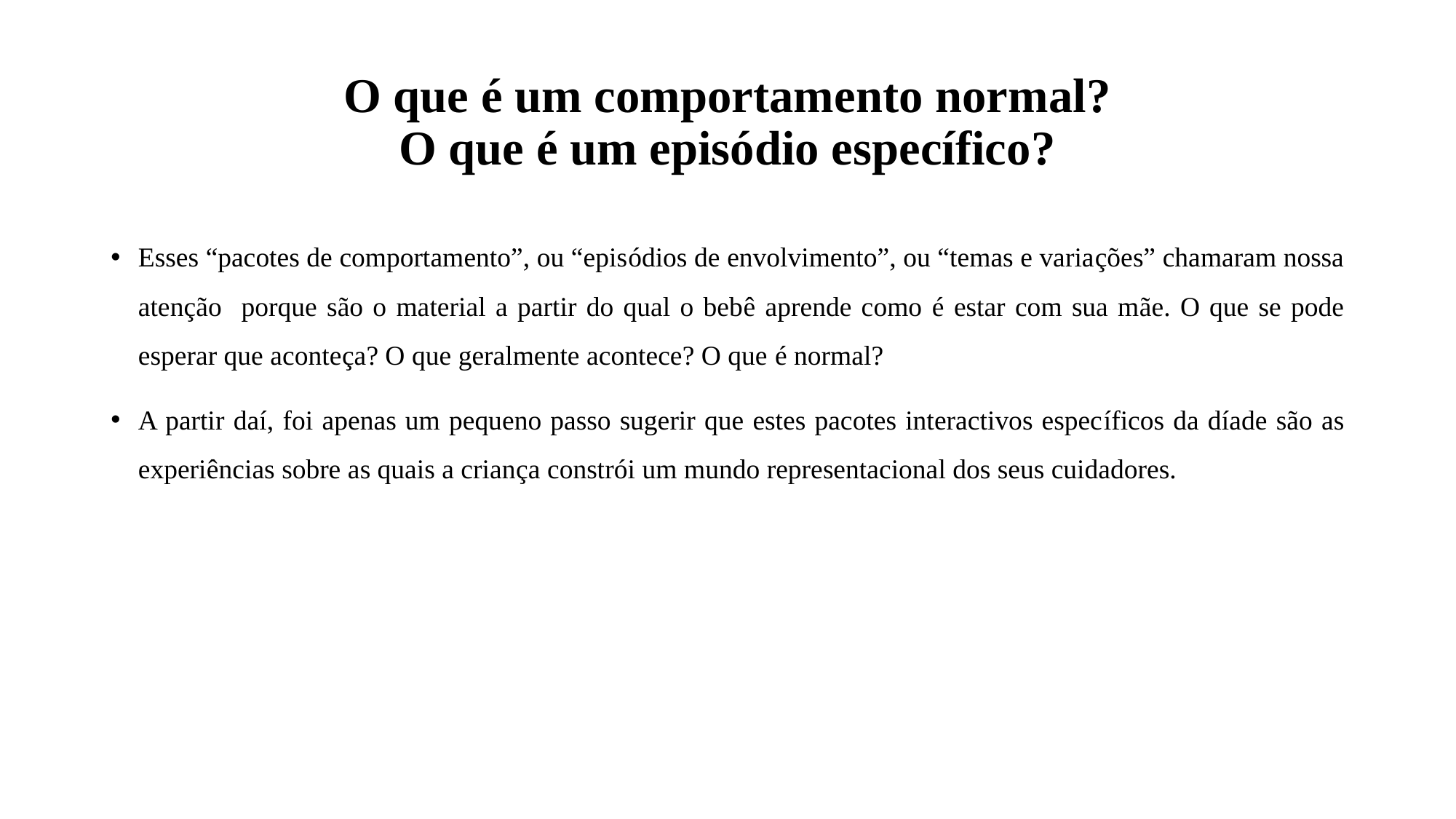

# O que é um comportamento normal? O que é um episódio específico?
Esses “pacotes de comportamento”, ou “episódios de envolvimento”, ou “temas e variações” chamaram nossa atenção  porque são o material a partir do qual o bebê aprende como é estar com sua mãe. O que se pode esperar que aconteça? O que geralmente acontece? O que é normal?
A partir daí, foi apenas um pequeno passo sugerir que estes pacotes interactivos específicos da díade são as experiências sobre as quais a criança constrói um mundo representacional dos seus cuidadores.